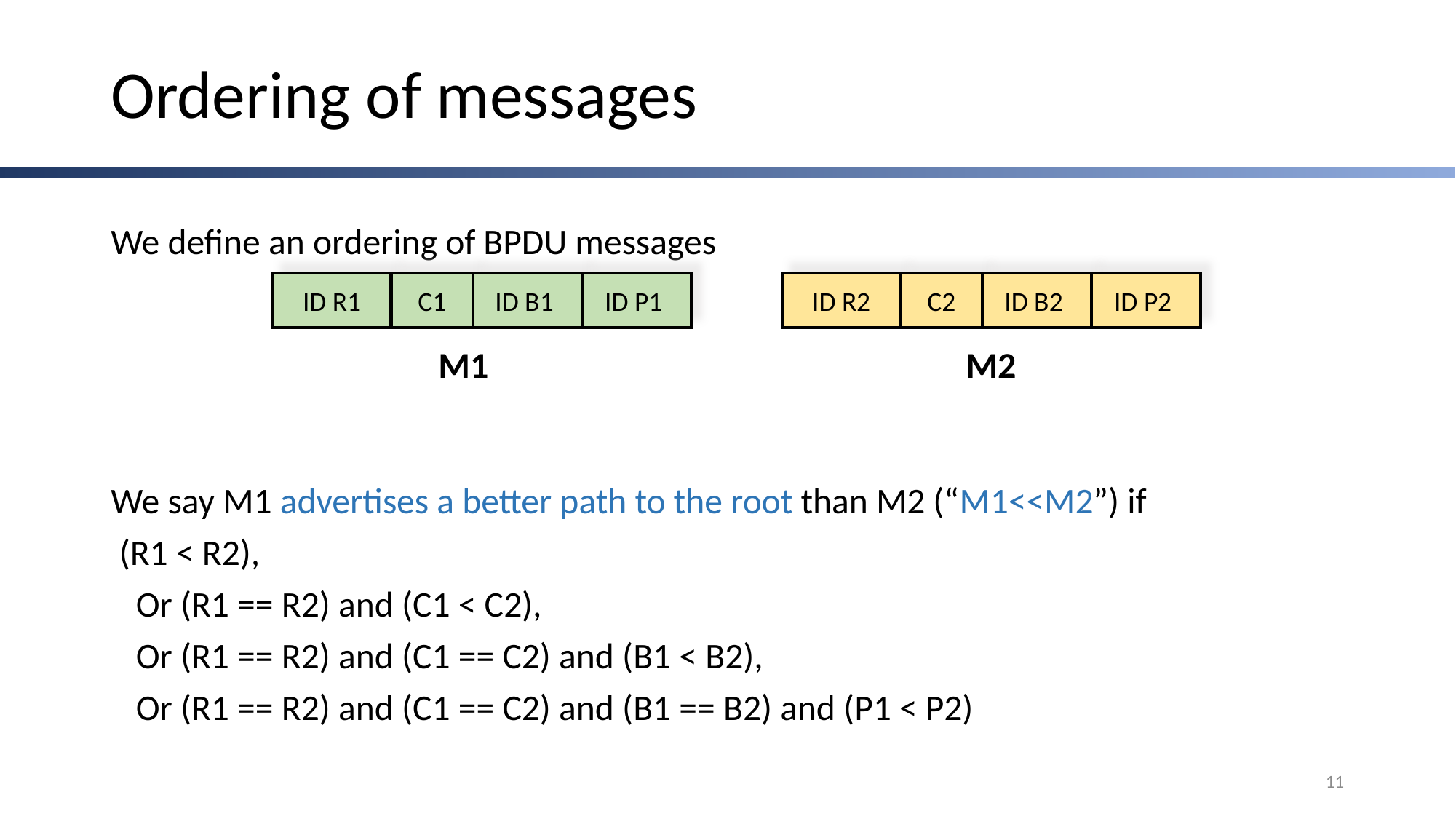

# Ordering of messages
We define an ordering of BPDU messages

We say M1 advertises a better path to the root than M2 (“M1<<M2”) if
 (R1 < R2),
	Or (R1 == R2) and (C1 < C2),
	Or (R1 == R2) and (C1 == C2) and (B1 < B2),
	Or (R1 == R2) and (C1 == C2) and (B1 == B2) and (P1 < P2)

ID R1
C1
ID B1
ID P1
ID R2
C2
ID B2
ID P2
M1
M2
11